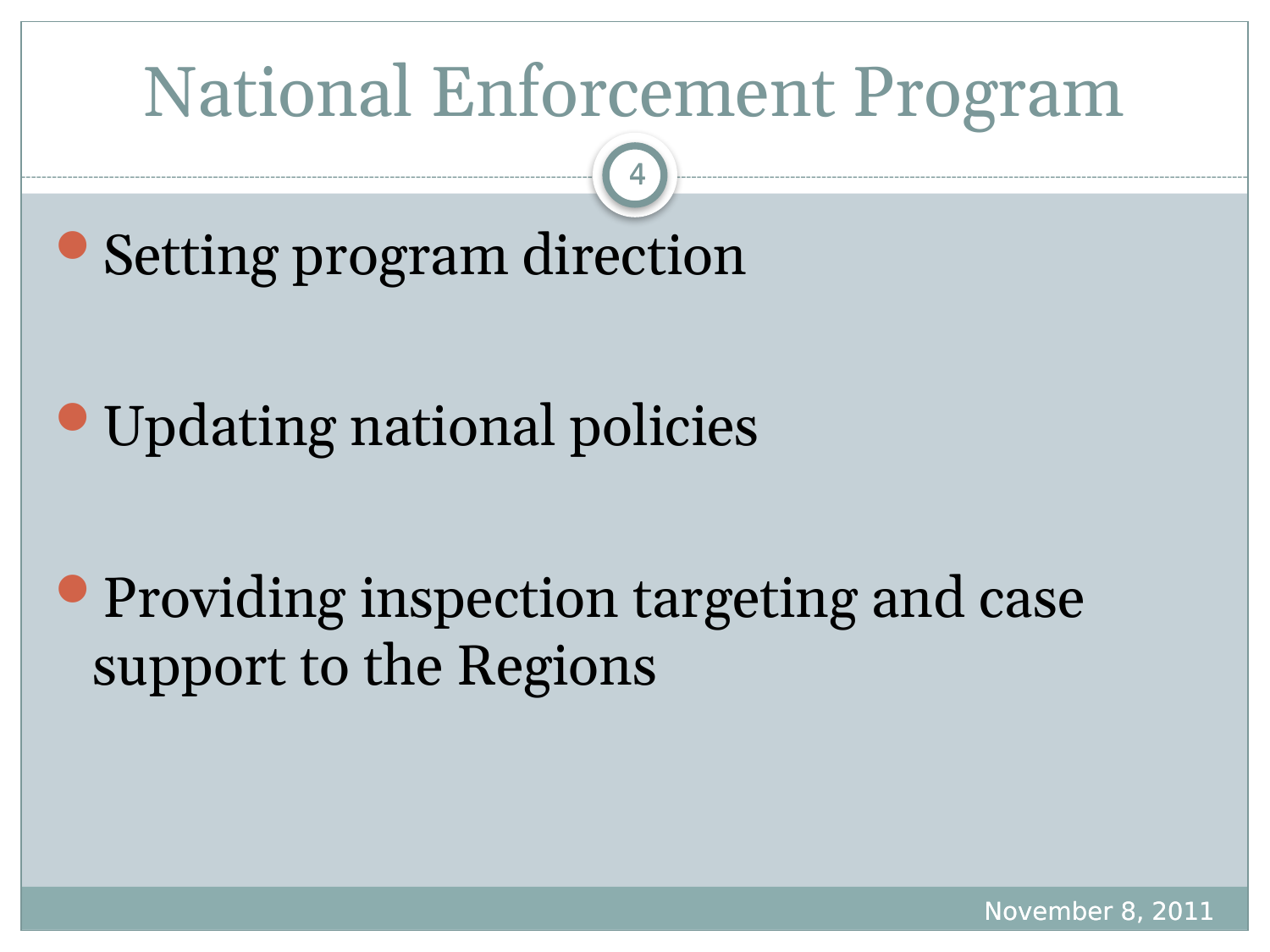

# National Enforcement Program
4
4
Setting program direction

Updating national policies

Providing inspection targeting and case support to the Regions
November 8, 2011
November 8, 2011